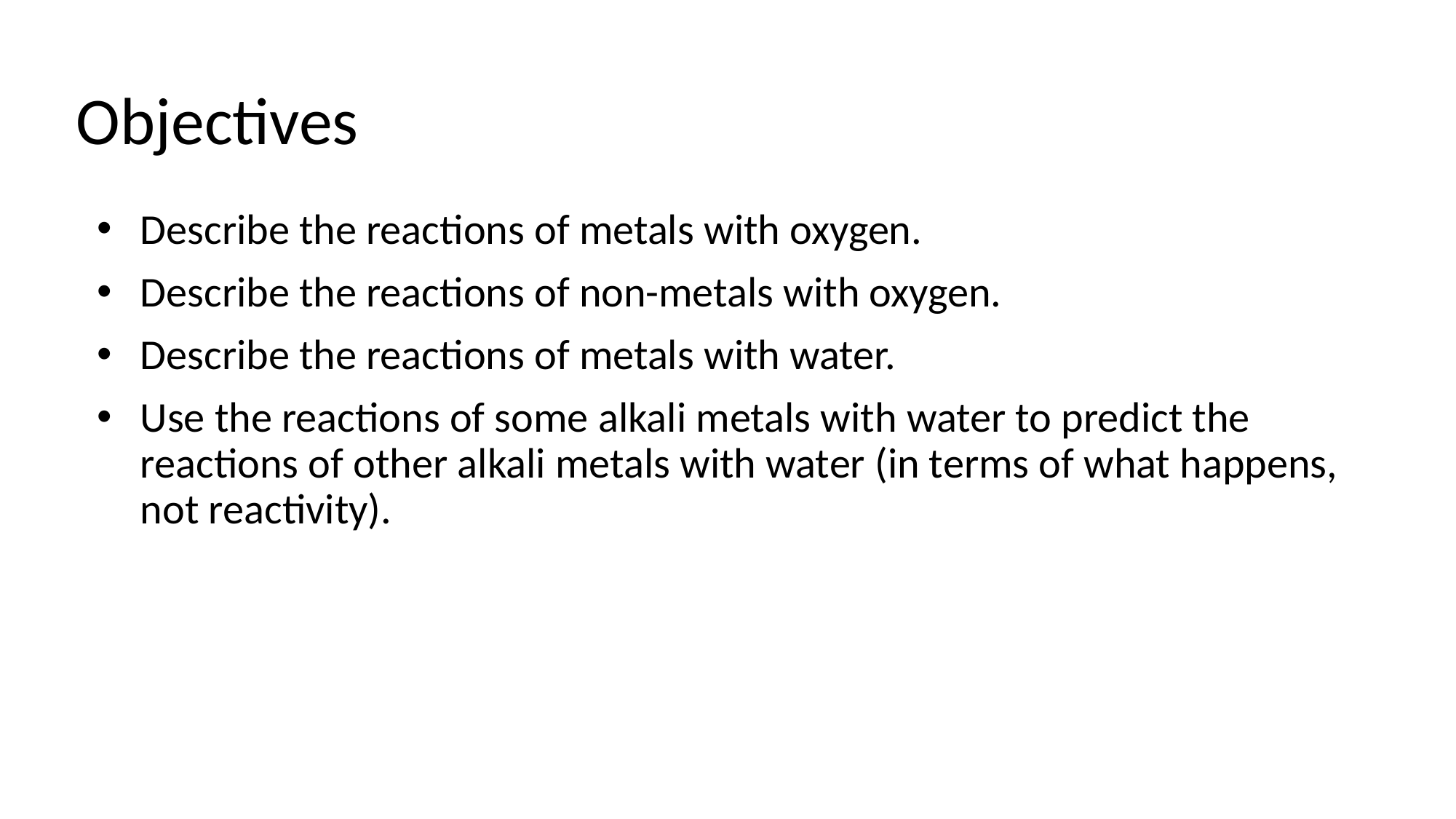

Objectives
Describe the reactions of metals with oxygen.
Describe the reactions of non-metals with oxygen.
Describe the reactions of metals with water.
Use the reactions of some alkali metals with water to predict the reactions of other alkali metals with water (in terms of what happens, not reactivity).
© Pearson Education Ltd 2014. Copying permitted for purchasing institution only.  This material is not copyright free.